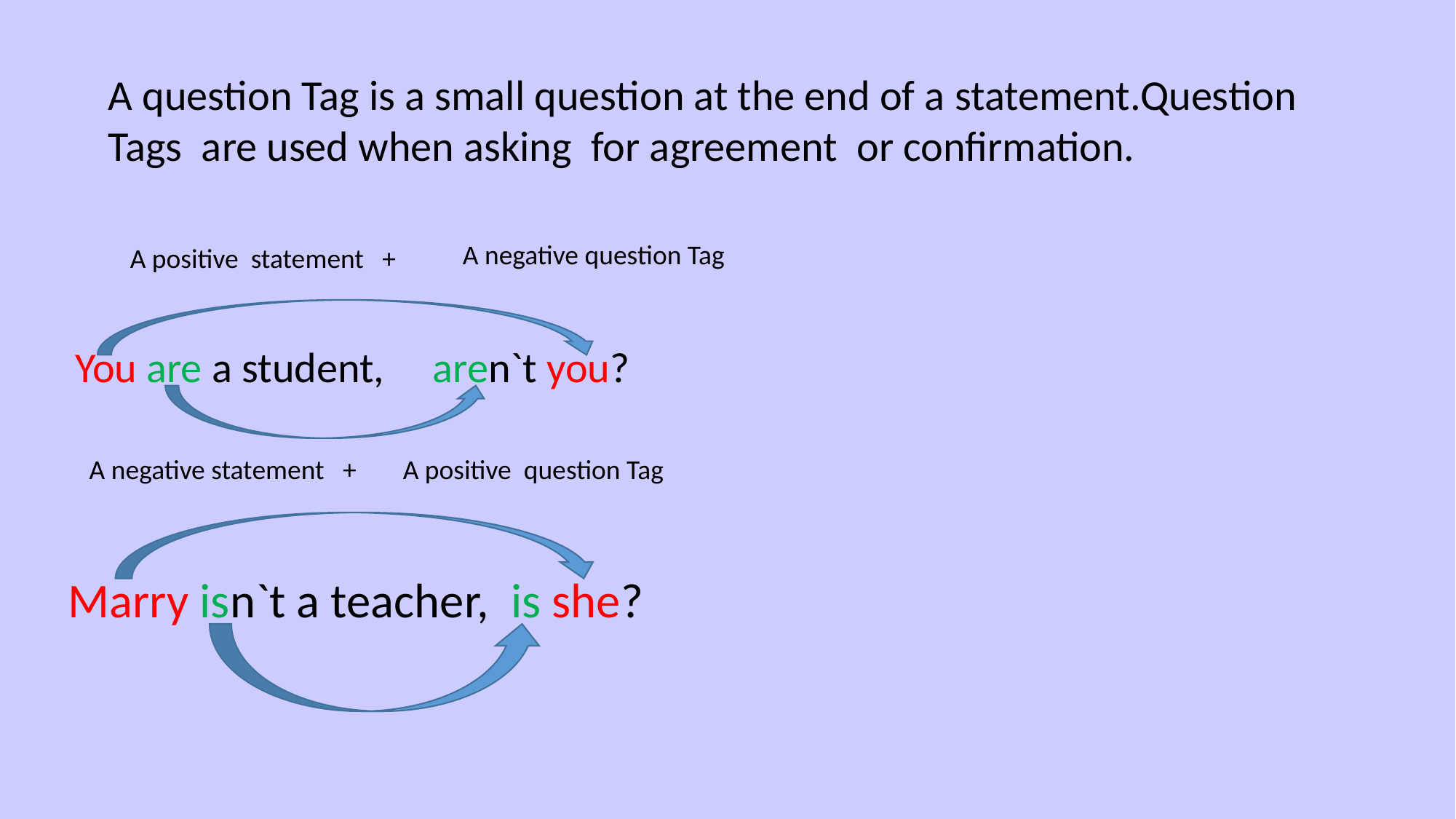

A question Tag is a small question at the end of a statement.Question Tags  are used when asking  for agreement  or confirmation.
A negative question Tag
A positive  statement   +

You are a student,     aren`t you?

A negative statement   +
A positive  question Tag

Marry isn`t a teacher,  is she?